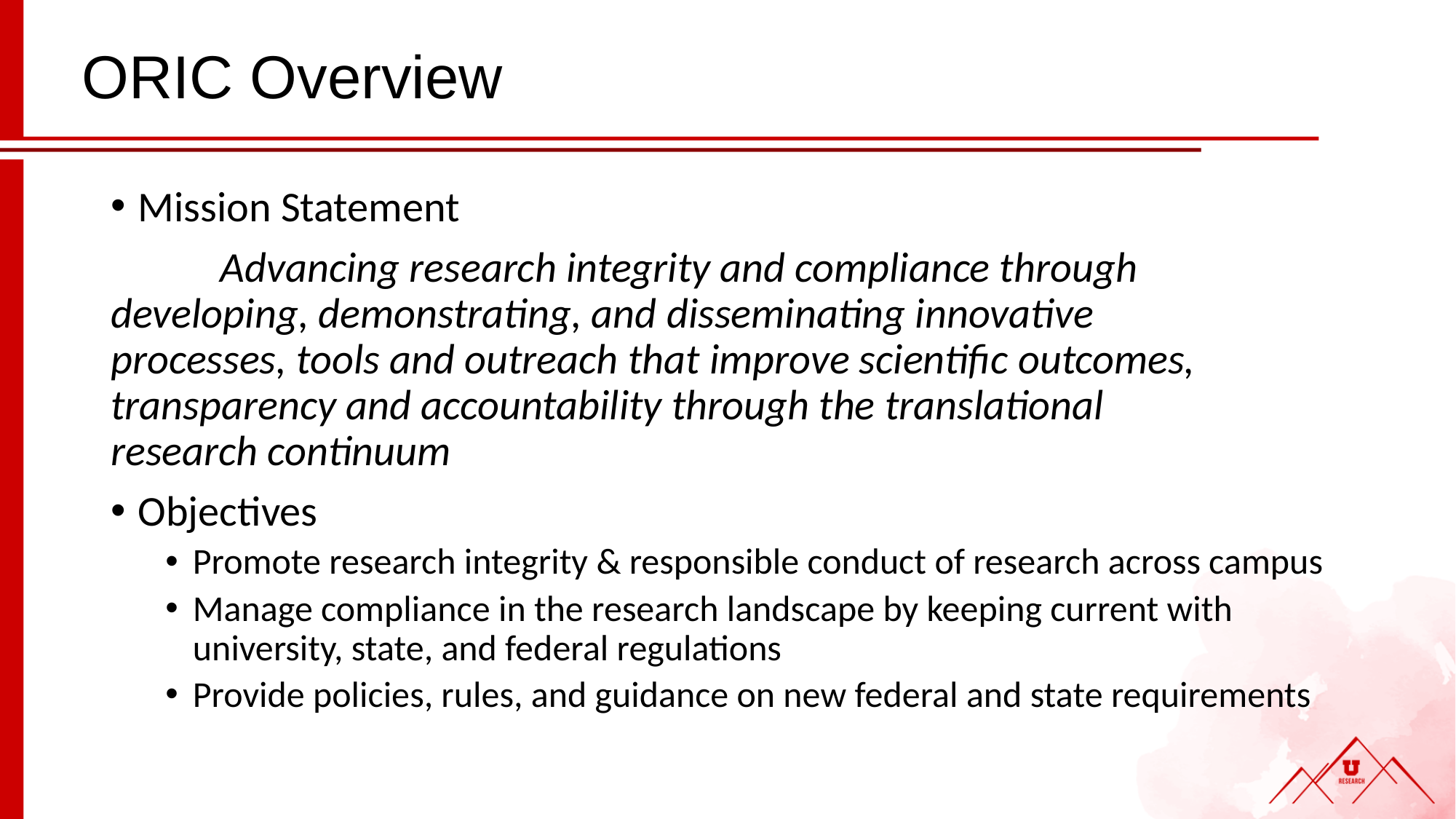

# ORIC Overview
Mission Statement
	Advancing research integrity and compliance through 	developing, demonstrating, and disseminating innovative 	processes, tools and outreach that improve scientific outcomes, 	transparency and accountability through the translational 	research continuum
Objectives
Promote research integrity & responsible conduct of research across campus
Manage compliance in the research landscape by keeping current with university, state, and federal regulations
Provide policies, rules, and guidance on new federal and state requirements